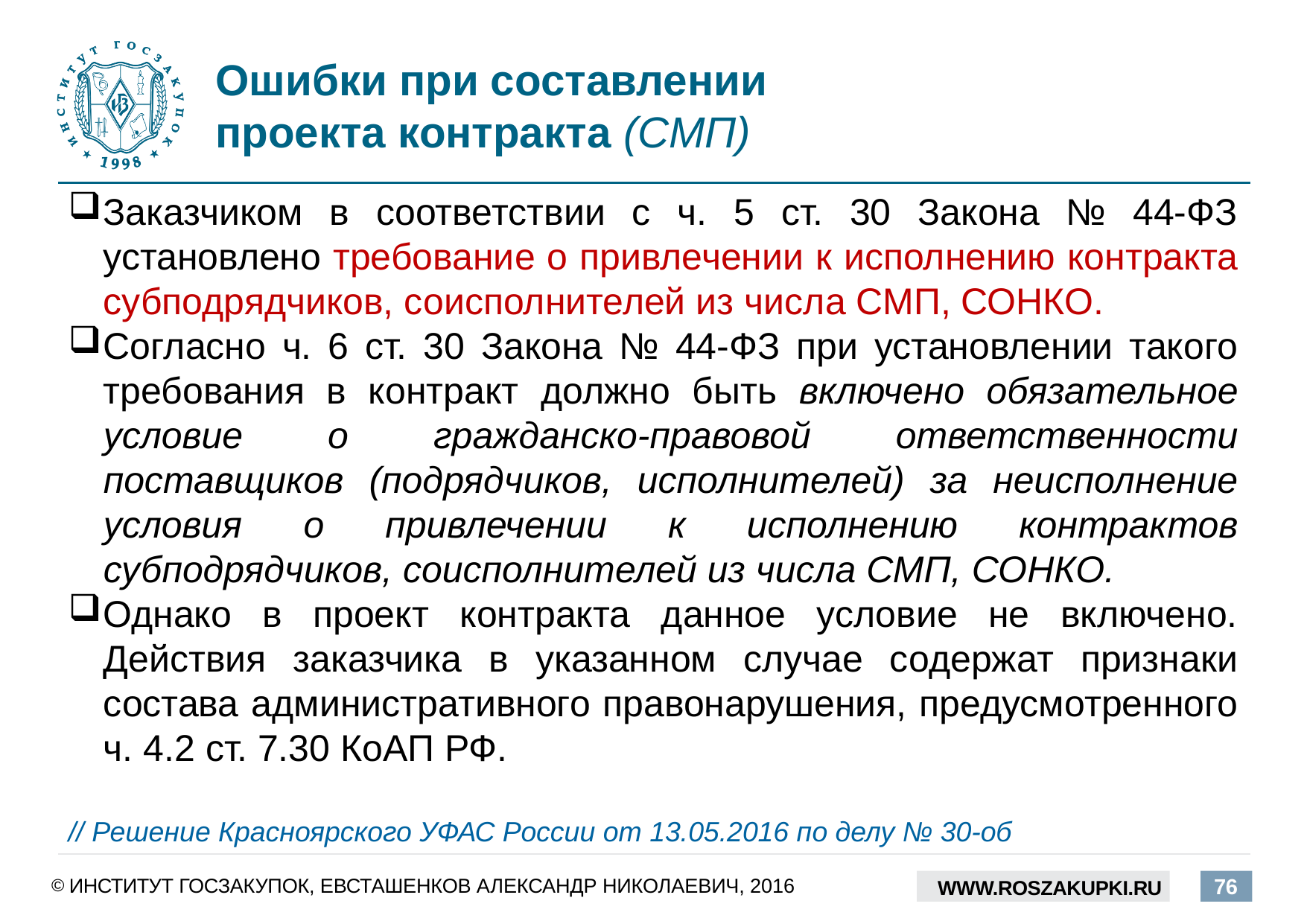

# Ошибки при составлении проекта контракта (СМП)
Заказчиком в соответствии с ч. 5 ст. 30 Закона № 44-ФЗ установлено требование о привлечении к исполнению контракта субподрядчиков, соисполнителей из числа СМП, СОНКО.
Согласно ч. 6 ст. 30 Закона № 44-ФЗ при установлении такого требования в контракт должно быть включено обязательное условие о гражданско-правовой ответственности поставщиков (подрядчиков, исполнителей) за неисполнение условия о привлечении к исполнению контрактов субподрядчиков, соисполнителей из числа СМП, СОНКО.
Однако в проект контракта данное условие не включено. Действия заказчика в указанном случае содержат признаки состава административного правонарушения, предусмотренного ч. 4.2 ст. 7.30 КоАП РФ.

// Решение Красноярского УФАС России от 13.05.2016 по делу № 30-об